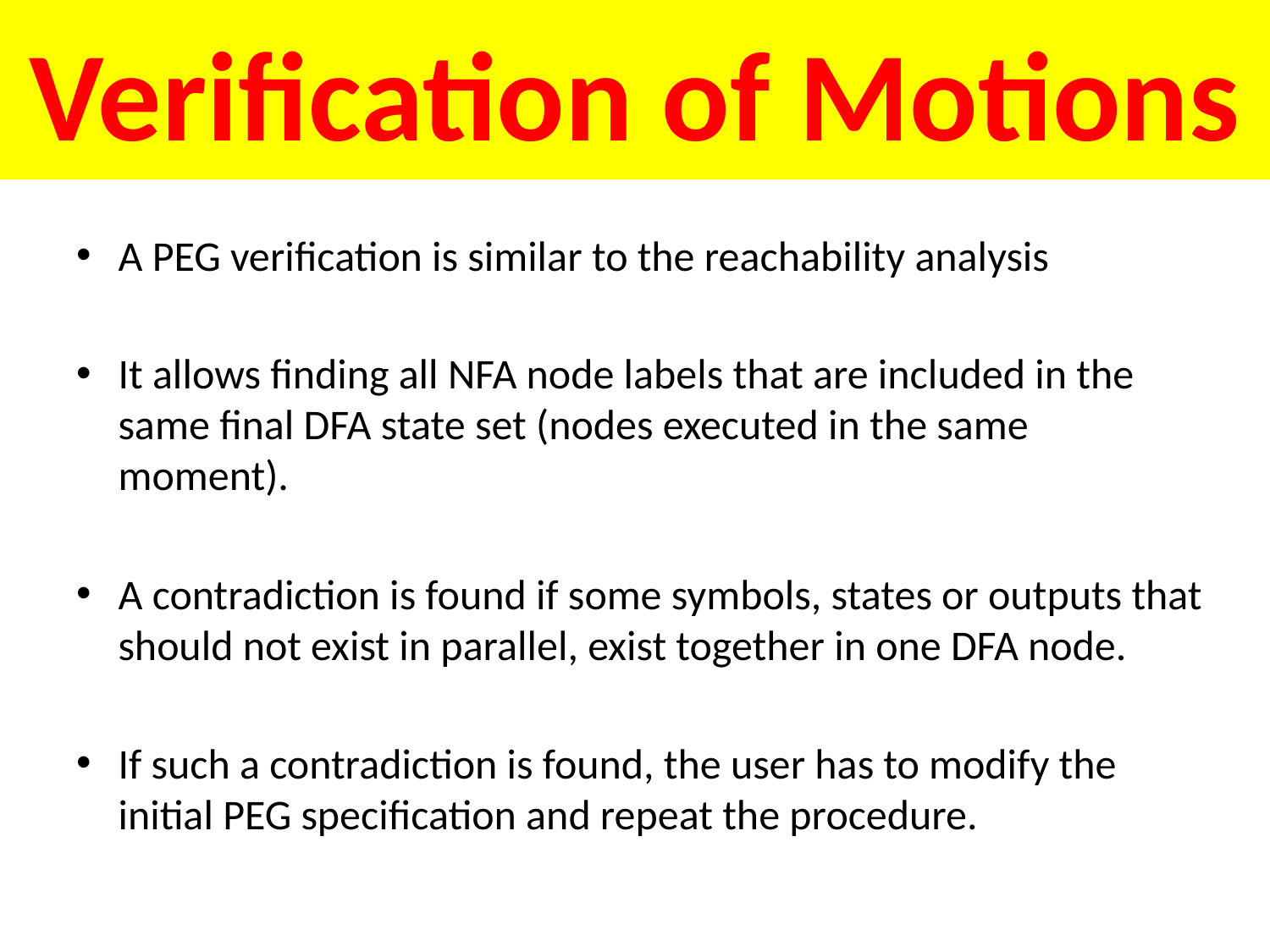

# Verification of Motions
A PEG verification is similar to the reachability analysis

It allows finding all NFA node labels that are included in the same final DFA state set (nodes executed in the same moment).

A contradiction is found if some symbols, states or outputs that should not exist in parallel, exist together in one DFA node.

If such a contradiction is found, the user has to modify the initial PEG specification and repeat the procedure.